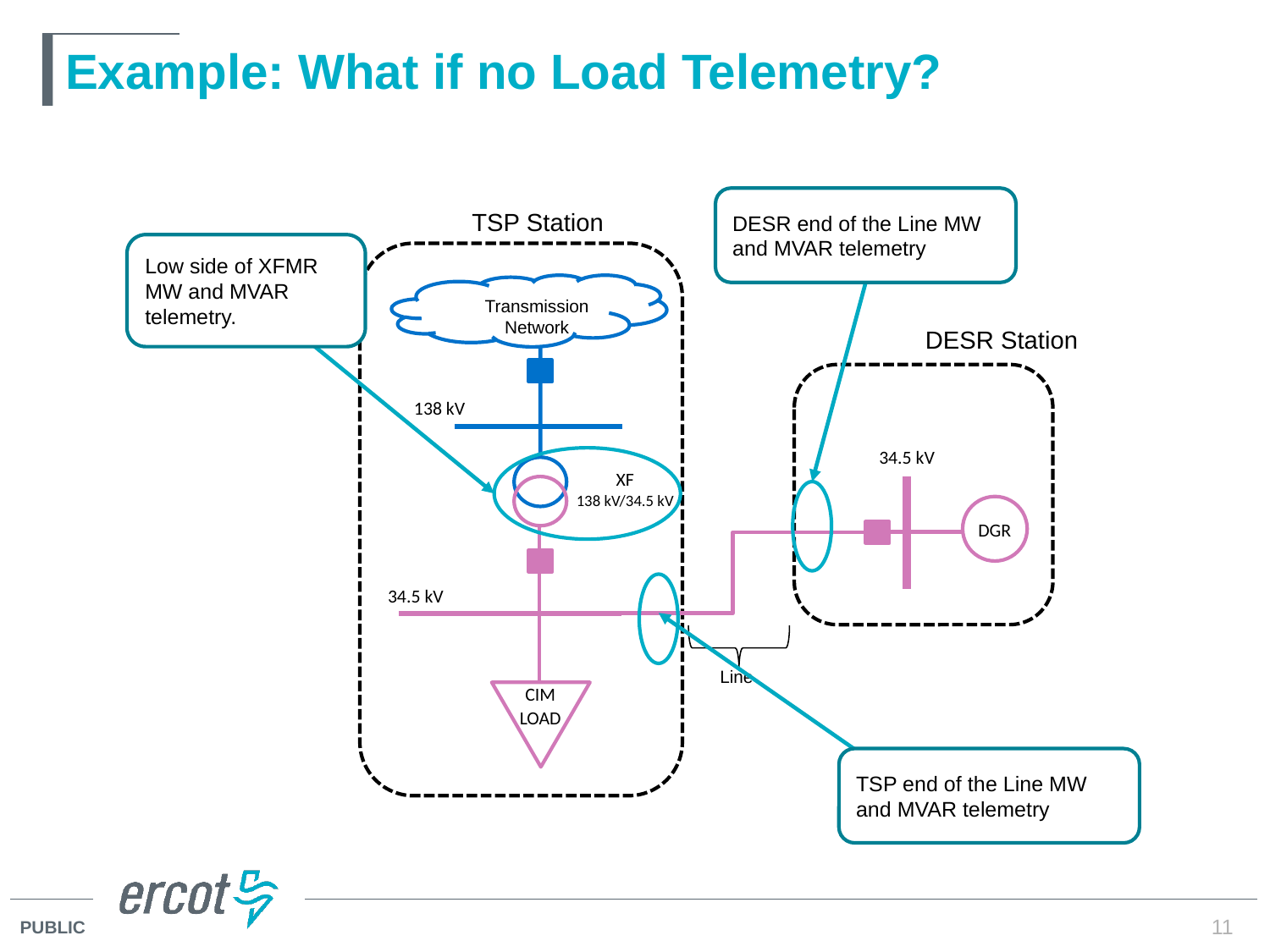

# Example: What if no Load Telemetry?
DESR end of the Line MW and MVAR telemetry
TSP Station
Low side of XFMR MW and MVAR telemetry.

Transmission Network
DESR Station

138 kV
34.5 kV

XF
138 kV/34.5 kV

DGR

34.5 kV

Line
CIM
LOAD

TSP end of the Line MW and MVAR telemetry
11